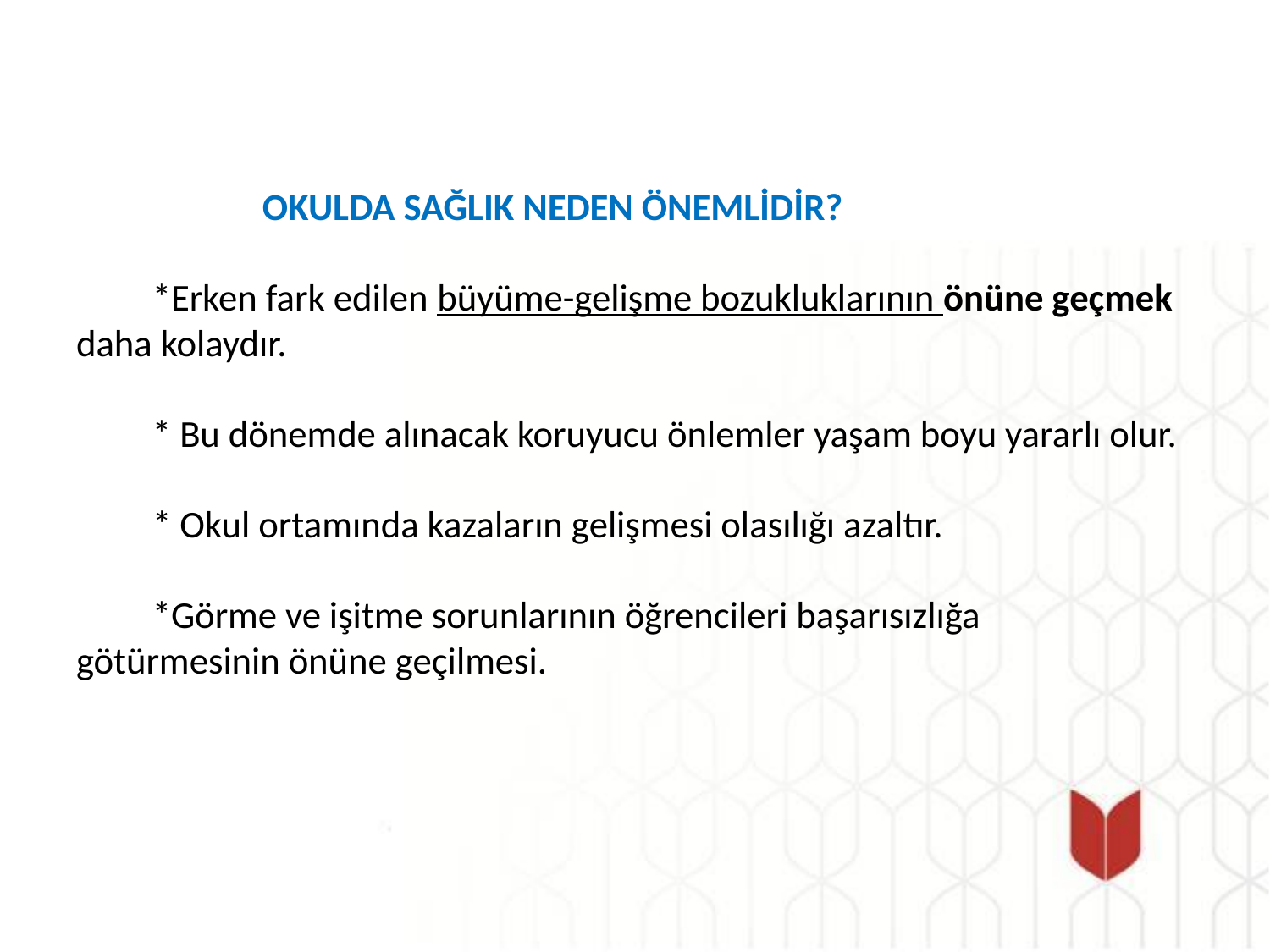

# OKULDA SAĞLIK NEDEN ÖNEMLİDİR? *Erken fark edilen büyüme-gelişme bozukluklarının önüne geçmek daha kolaydır. * Bu dönemde alınacak koruyucu önlemler yaşam boyu yararlı olur.  * Okul ortamında kazaların gelişmesi olasılığı azaltır.          *Görme ve işitme sorunlarının öğrencileri başarısızlığa götürmesinin önüne geçilmesi.